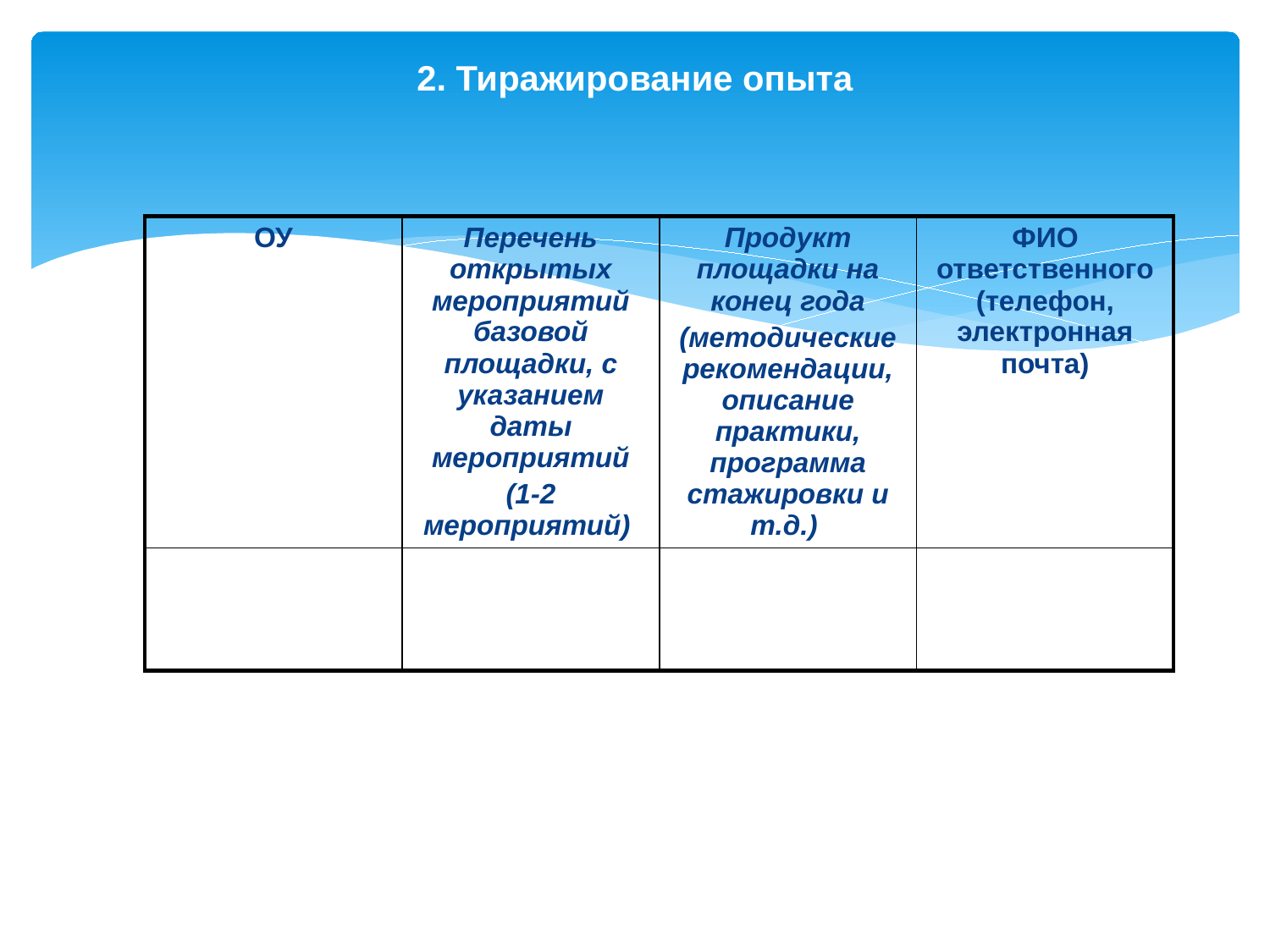

# 2. Тиражирование опыта
| ОУ | Перечень открытых мероприятий базовой площадки, с указанием даты мероприятий (1-2 мероприятий) | Продукт площадки на конец года (методические рекомендации, описание практики, программа стажировки и т.д.) | ФИО ответственного (телефон, электронная почта) |
| --- | --- | --- | --- |
|  |  |  |  |